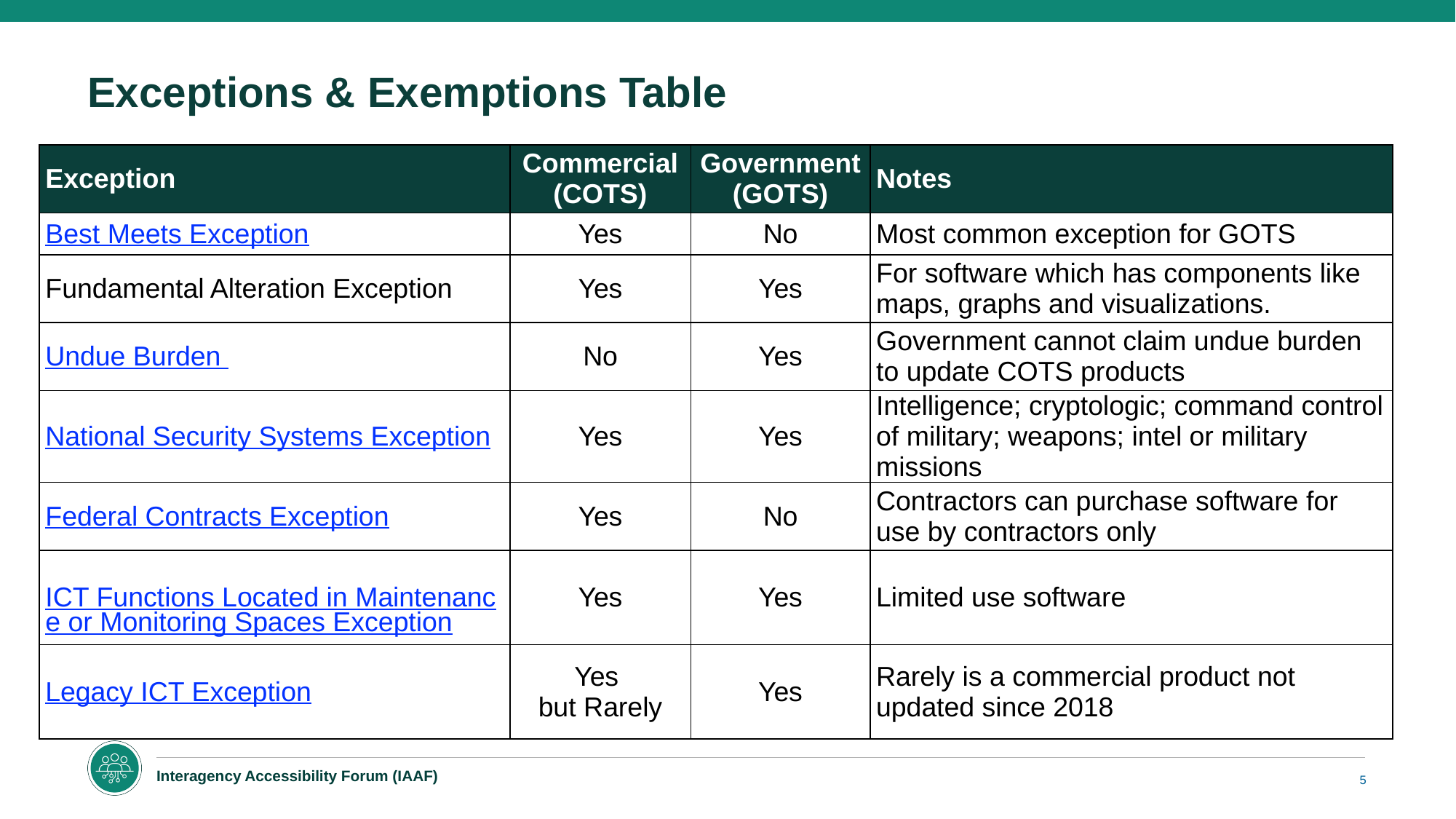

# Exceptions & Exemptions Table
| Exception | Commercial (COTS) | Government (GOTS) | Notes |
| --- | --- | --- | --- |
| Best Meets Exception | Yes | No | Most common exception for GOTS |
| Fundamental Alteration Exception | Yes | Yes | For software which has components like maps, graphs and visualizations. |
| Undue Burden | No | Yes | Government cannot claim undue burden to update COTS products |
| National Security Systems Exception | Yes | Yes | Intelligence; cryptologic; command control of military; weapons; intel or military missions |
| Federal Contracts Exception | Yes | No | Contractors can purchase software for use by contractors only |
| ICT Functions Located in Maintenance or Monitoring Spaces Exception | Yes | Yes | Limited use software |
| Legacy ICT Exception | Yes but Rarely | Yes | Rarely is a commercial product not updated since 2018 |
5